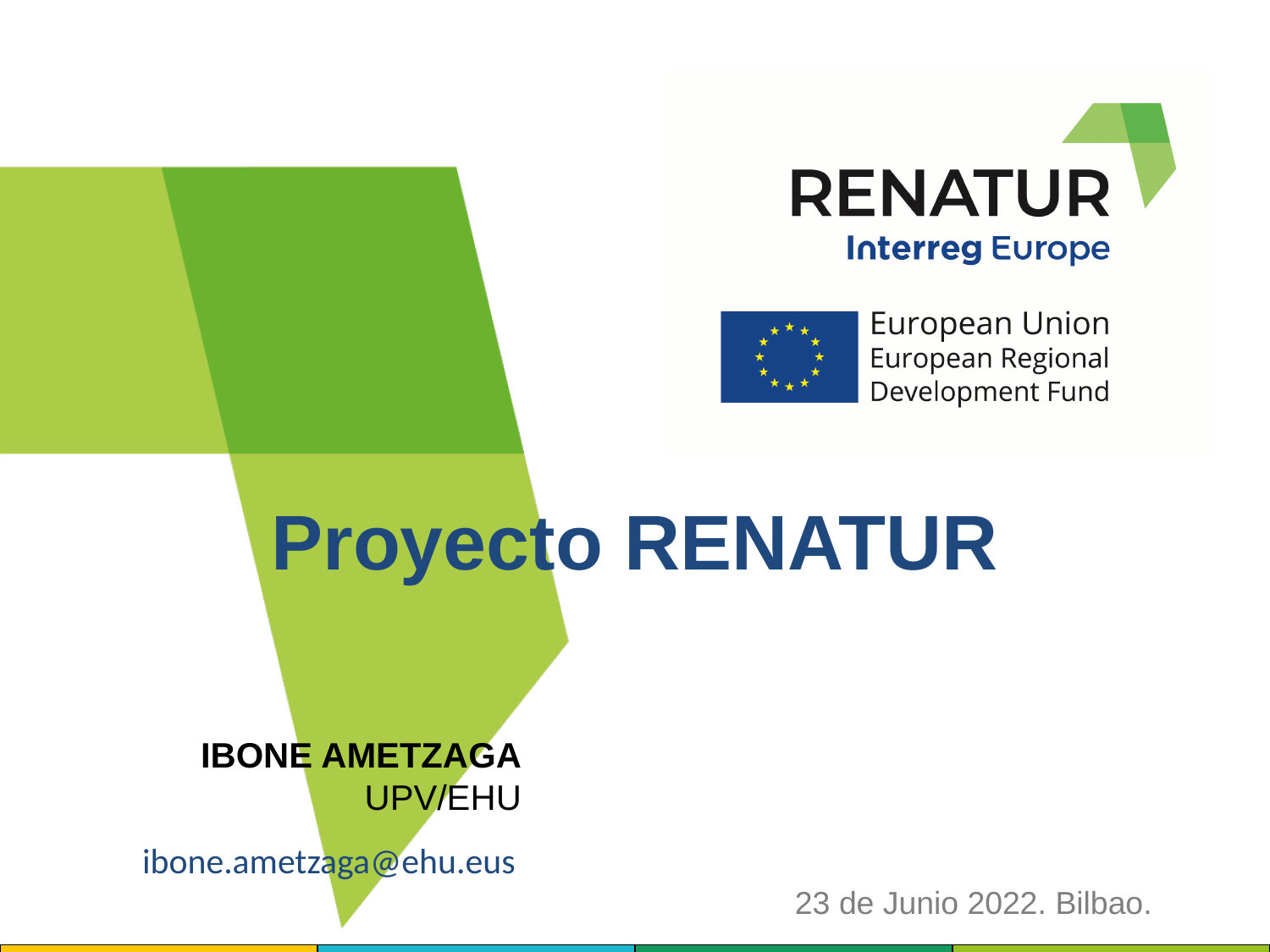

# Proyecto RENATUR
IBONE AMETZAGA
UPV/EHU

ibone.ametzaga@ehu.eus
23 de Junio 2022. Bilbao.